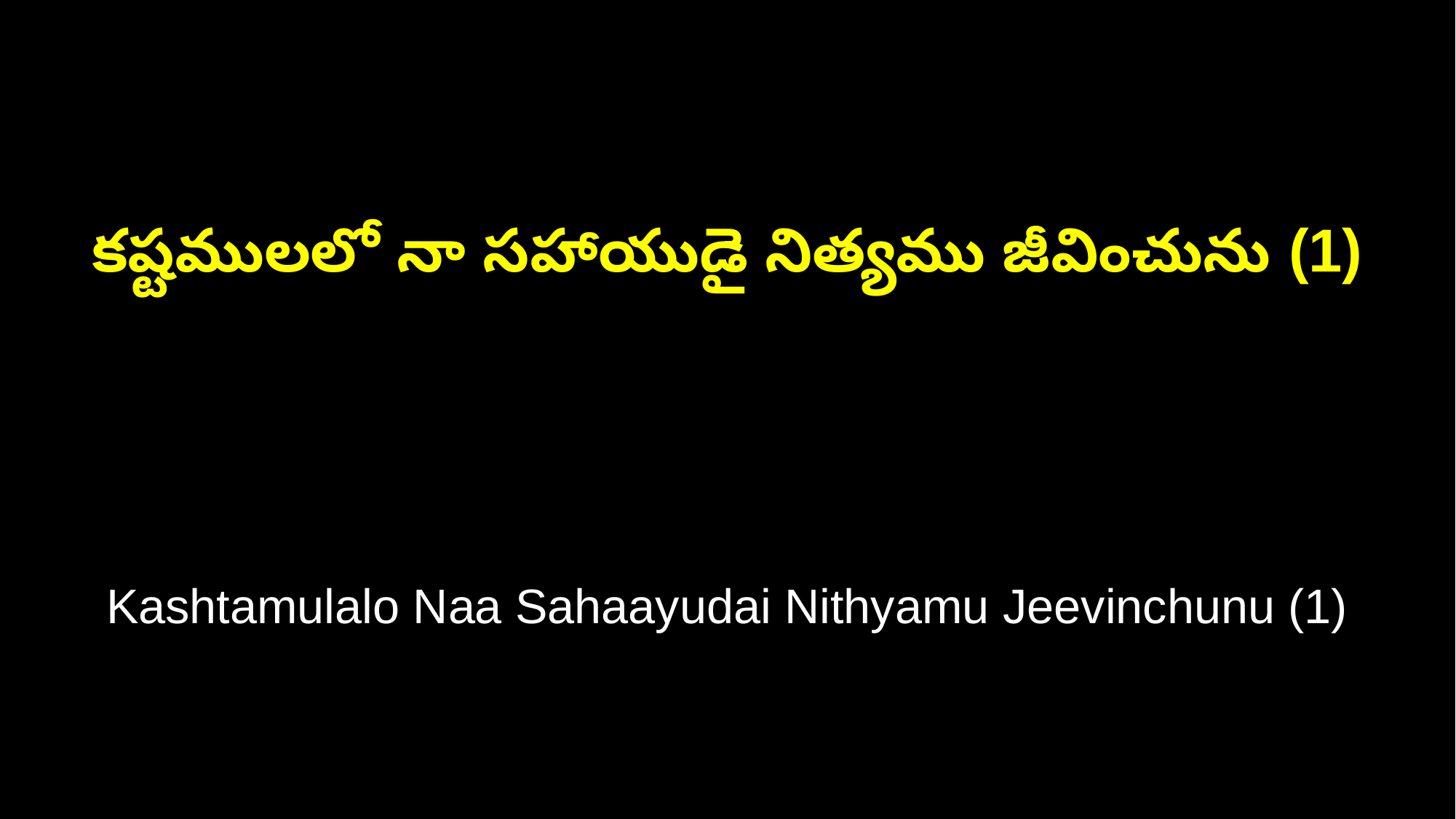

కష్టములలో నా సహాయుడై నిత్యము జీవించును (1)
Kashtamulalo Naa Sahaayudai Nithyamu Jeevinchunu (1)